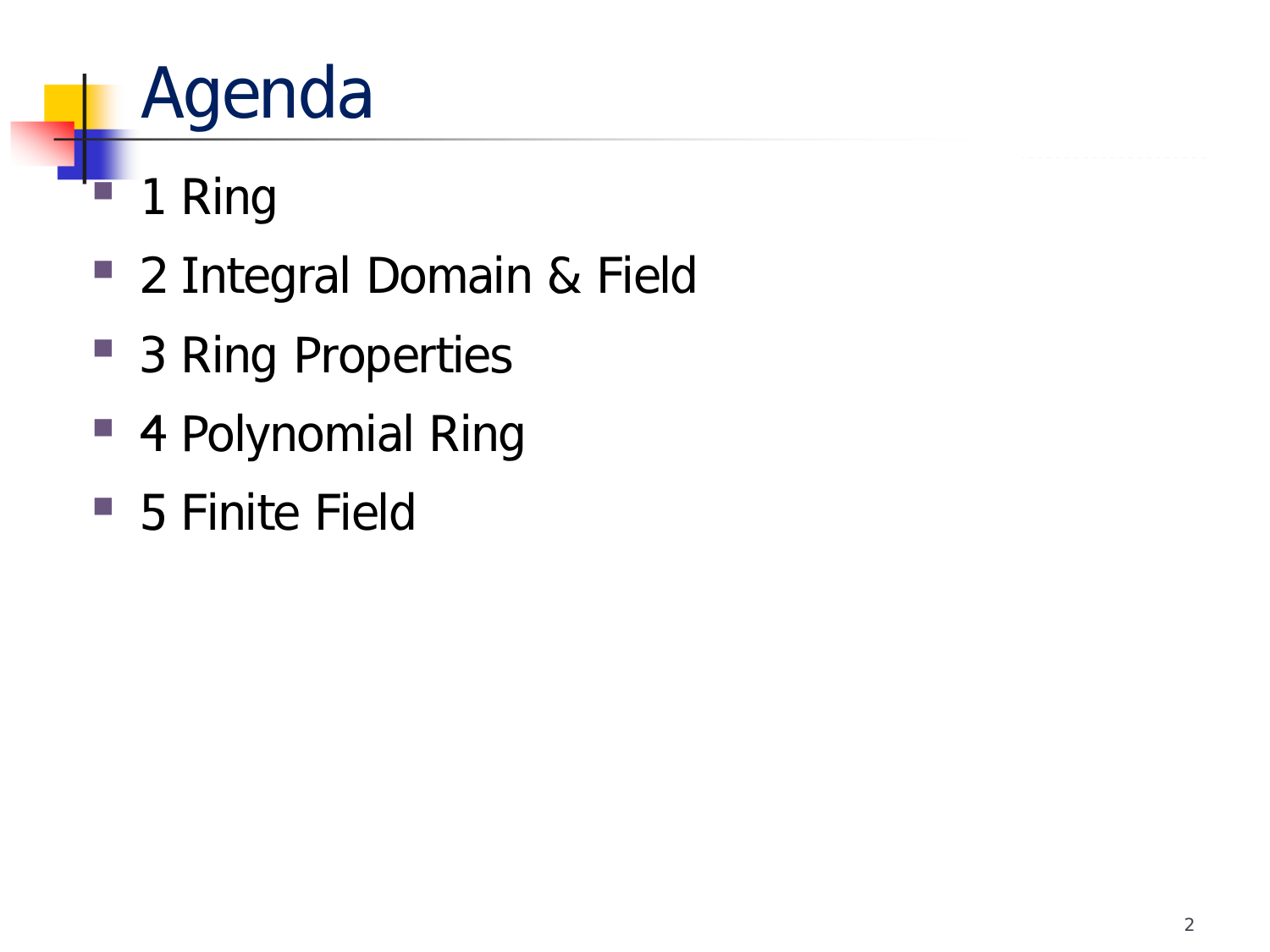

# Agenda
1 Ring
2 Integral Domain & Field
3 Ring Properties
4 Polynomial Ring
5 Finite Field
2